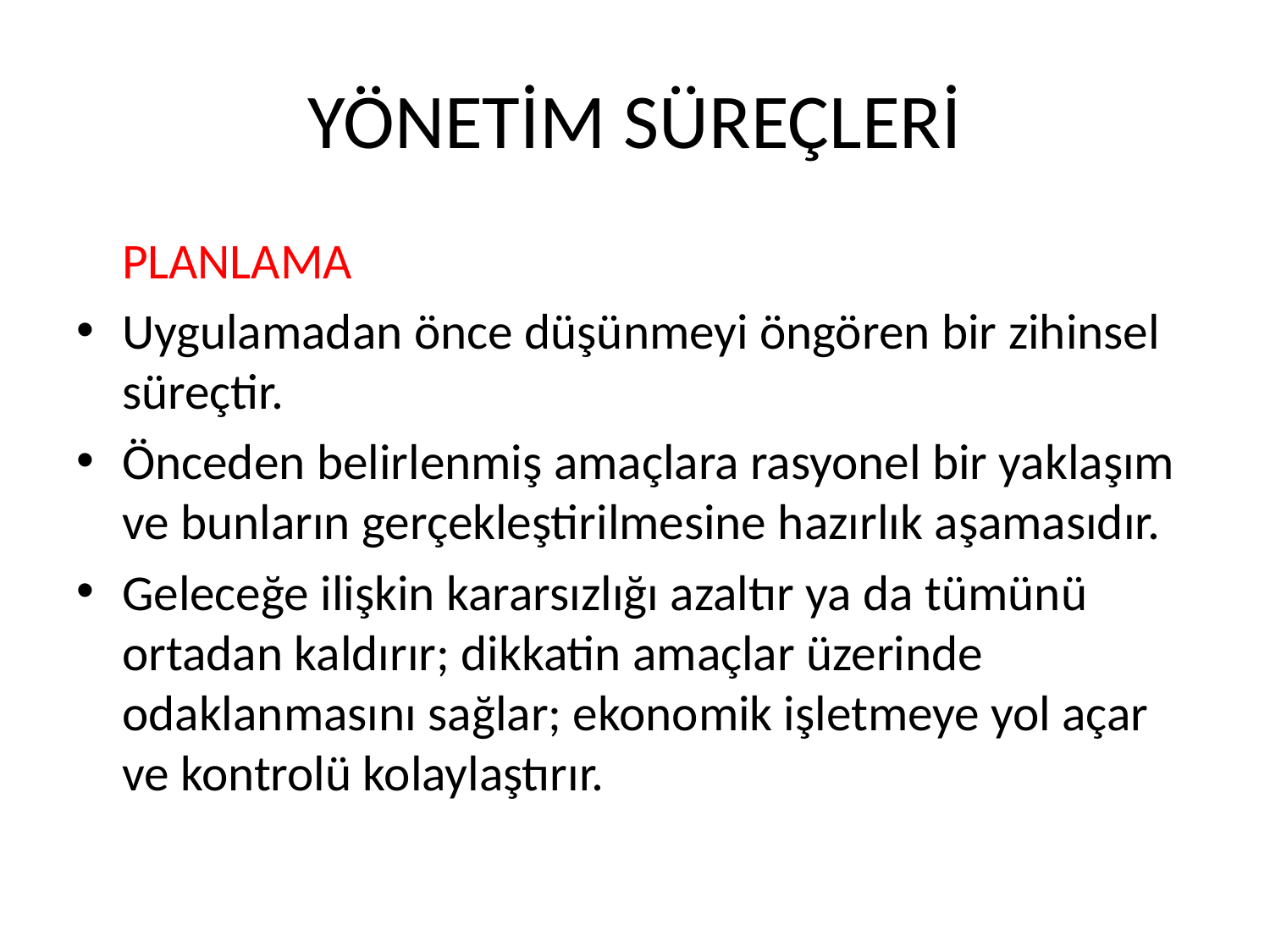

# YÖNETİM SÜREÇLERİ
	PLANLAMA
Uygulamadan önce düşünmeyi öngören bir zihinsel süreçtir.
Önceden belirlenmiş amaçlara rasyonel bir yaklaşım ve bunların gerçekleştirilmesine hazırlık aşamasıdır.
Geleceğe ilişkin kararsızlığı azaltır ya da tümünü ortadan kaldırır; dikkatin amaçlar üzerinde odaklanmasını sağlar; ekonomik işletmeye yol açar ve kontrolü kolaylaştırır.